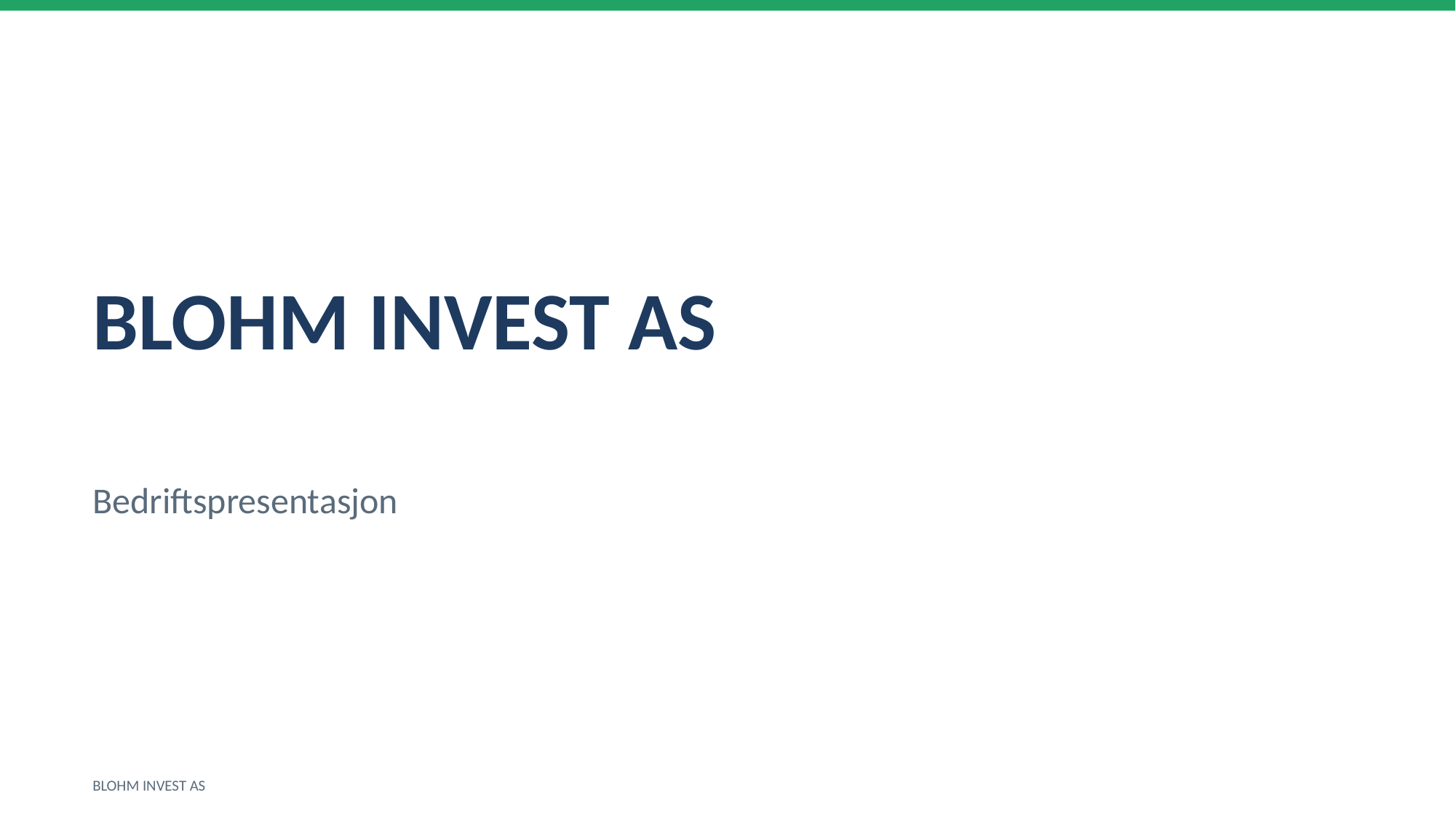

BLOHM INVEST AS
Bedriftspresentasjon
BLOHM INVEST AS